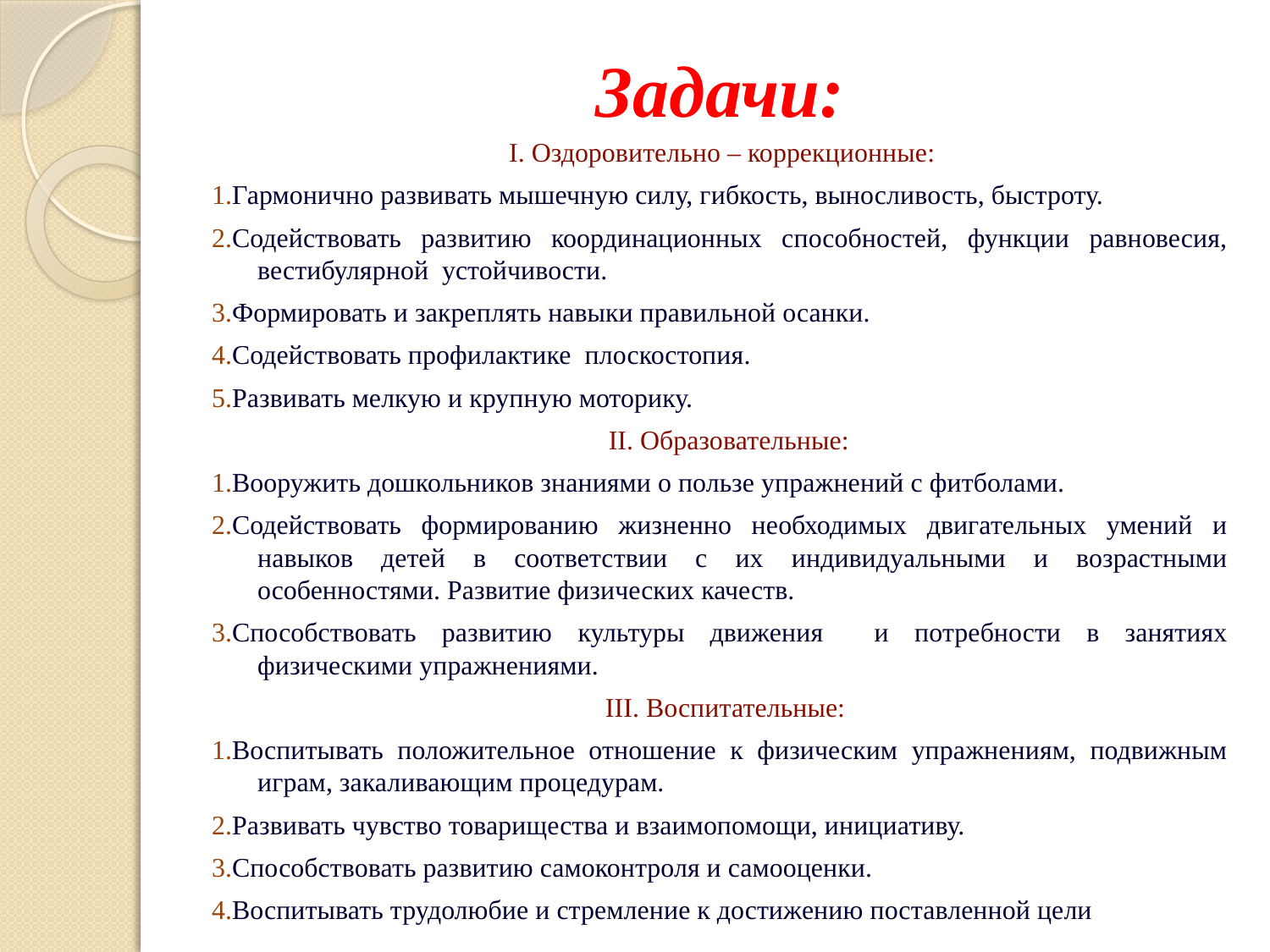

# Задачи:
I. Оздоровительно – коррекционные:
1.Гармонично развивать мышечную силу, гибкость, выносливость, быстроту.
2.Содействовать развитию координационных способностей, функции равновесия, вестибулярной  устойчивости.
3.Формировать и закреплять навыки правильной осанки.
4.Содействовать профилактике  плоскостопия.
5.Развивать мелкую и крупную моторику.
 II. Образовательные:
1.Вооружить дошкольников знаниями о пользе упражнений с фитболами.
2.Содействовать формированию жизненно необходимых двигательных умений и навыков детей в соответствии с их индивидуальными и возрастными особенностями. Развитие физических качеств.
3.Способствовать развитию культуры движения  и потребности в занятиях физическими упражнениями.
III. Воспитательные:
1.Воспитывать положительное отношение к физическим упражнениям, подвижным играм, закаливающим процедурам.
2.Развивать чувство товарищества и взаимопомощи, инициативу.
3.Способствовать развитию самоконтроля и самооценки.
4.Воспитывать трудолюбие и стремление к достижению поставленной цели